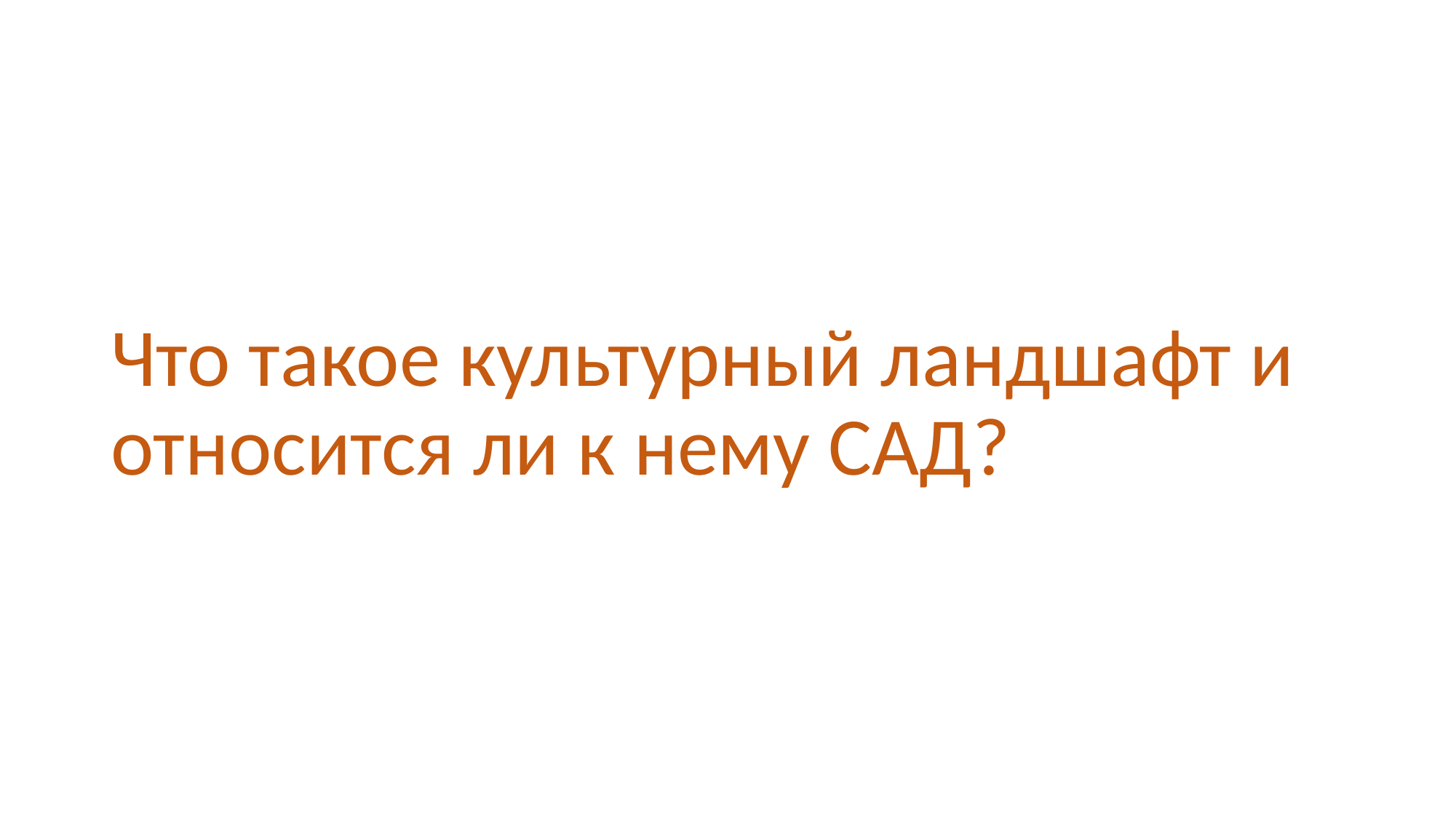

# Что такое культурный ландшафт и относится ли к нему САД?